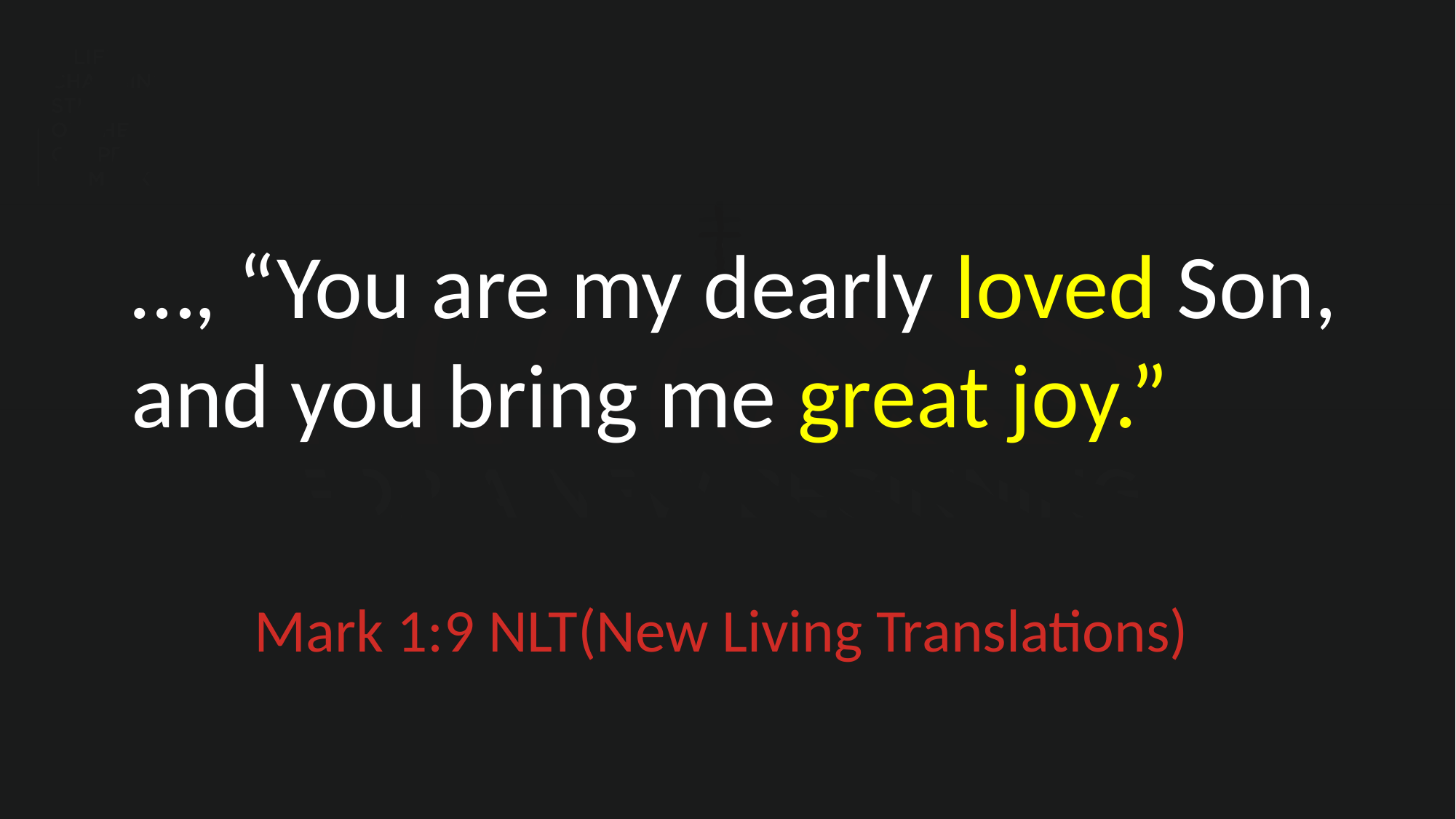

…, “You are my dearly loved Son, and you bring me great joy.”

         Mark 1:9 NLT(New Living Translations)